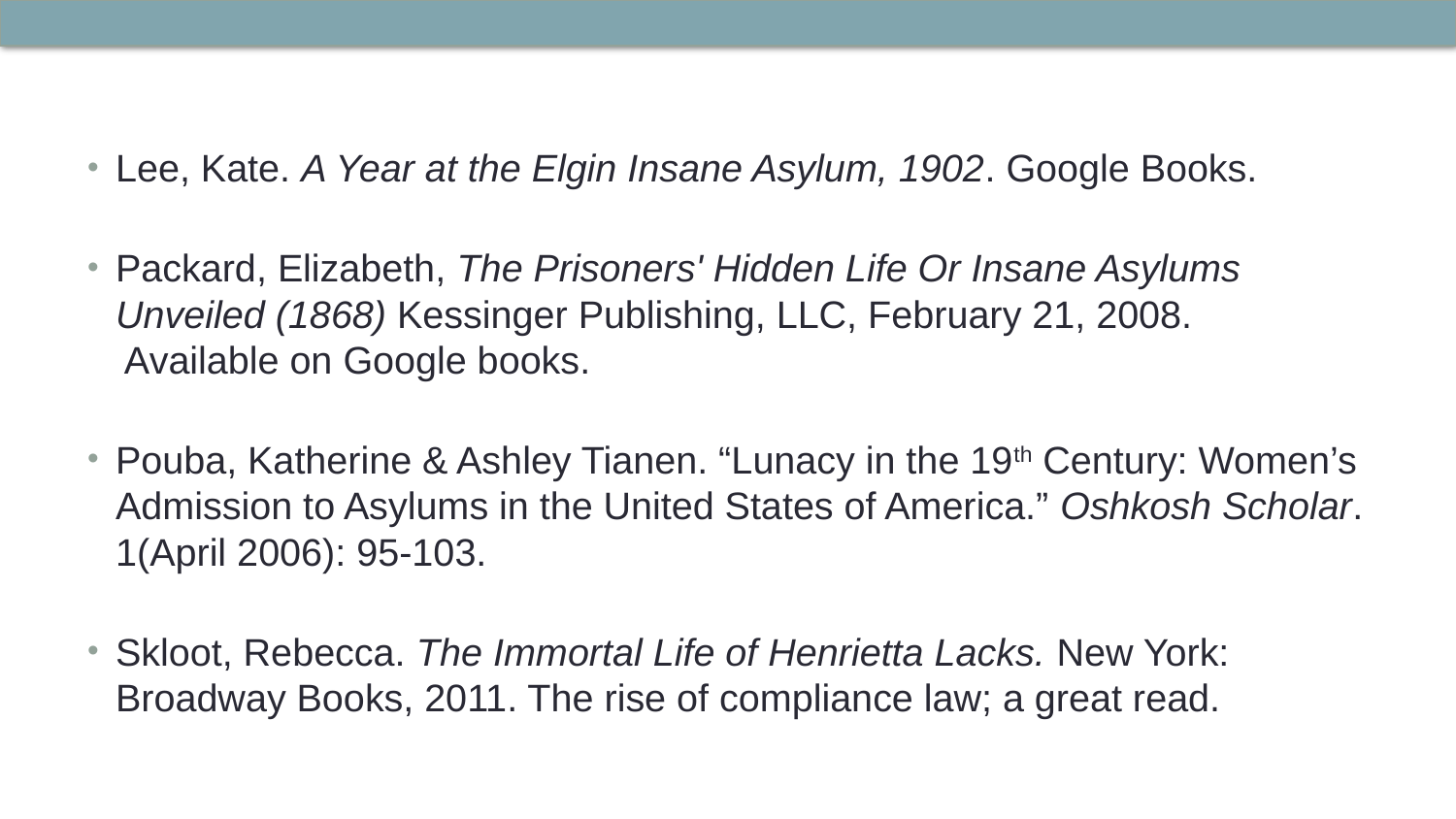

Lee, Kate. A Year at the Elgin Insane Asylum, 1902. Google Books.
Packard, Elizabeth, The Prisoners' Hidden Life Or Insane Asylums Unveiled (1868) Kessinger Publishing, LLC, February 21, 2008.
 Available on Google books.
Pouba, Katherine & Ashley Tianen. “Lunacy in the 19th Century: Women’s Admission to Asylums in the United States of America.” Oshkosh Scholar. 1(April 2006): 95-103.
Skloot, Rebecca. The Immortal Life of Henrietta Lacks. New York: Broadway Books, 2011. The rise of compliance law; a great read.